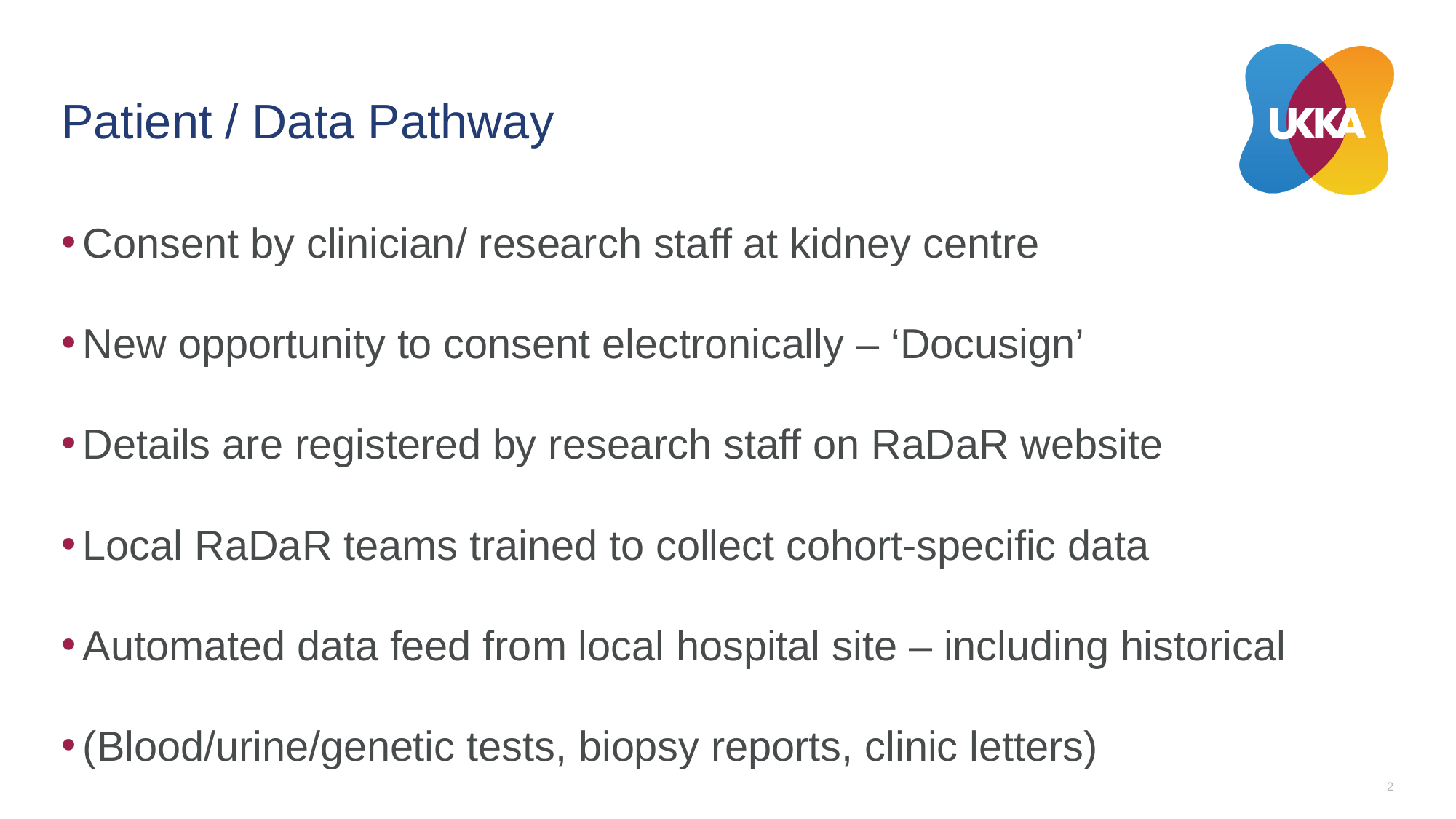

# Patient / Data Pathway
Consent by clinician/ research staff at kidney centre

New opportunity to consent electronically – ‘Docusign’

Details are registered by research staff on RaDaR website

Local RaDaR teams trained to collect cohort-specific data

Automated data feed from local hospital site – including historical

(Blood/urine/genetic tests, biopsy reports, clinic letters)

2